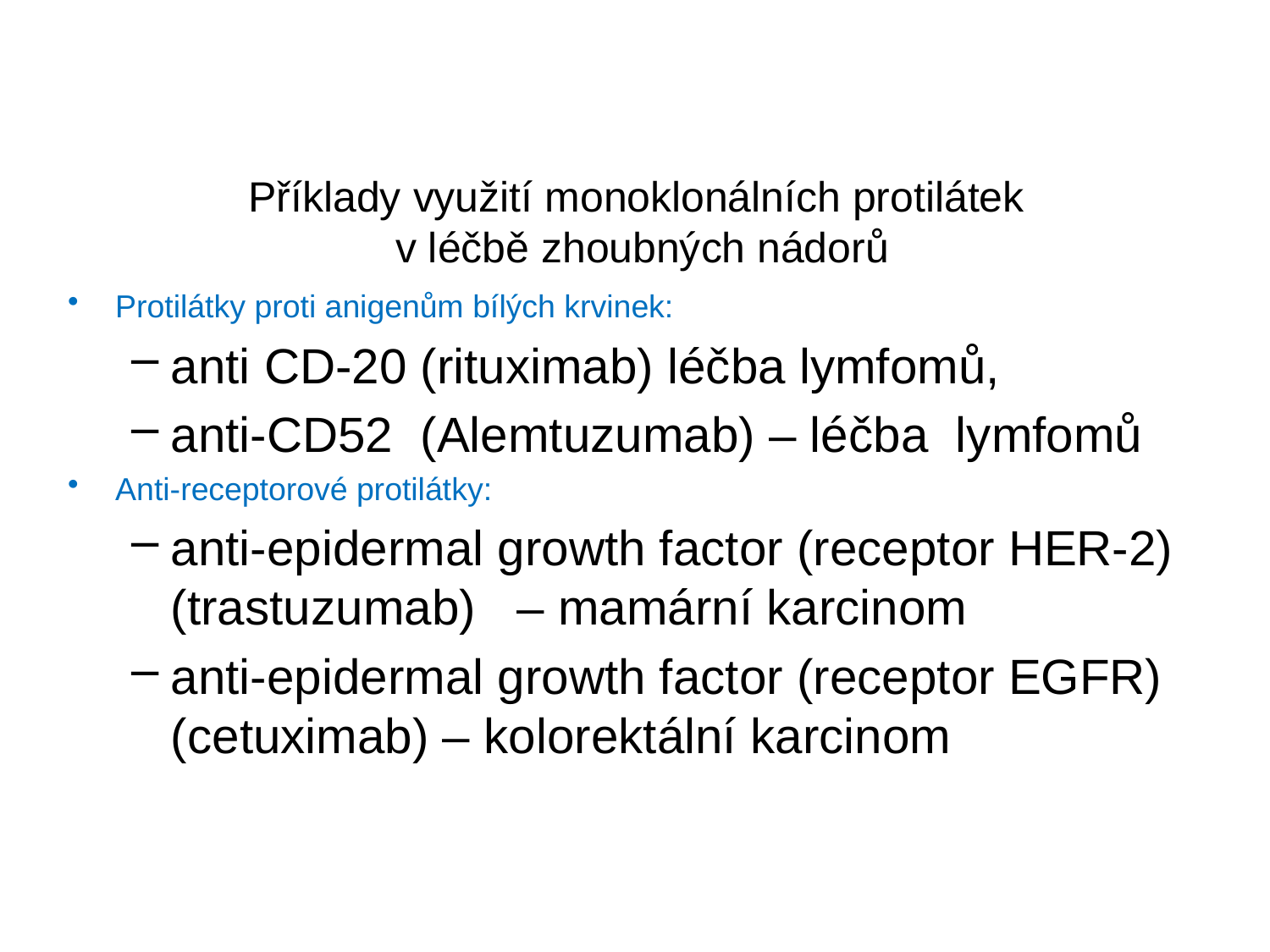

# Příklady využití monoklonálních protilátek v léčbě zhoubných nádorů
Protilátky proti anigenům bílých krvinek:
anti CD-20 (rituximab) léčba lymfomů,
anti-CD52  (Alemtuzumab) – léčba  lymfomů
Anti-receptorové protilátky:
anti-epidermal growth factor (receptor HER-2) (trastuzumab)   – mamární karcinom
anti-epidermal growth factor (receptor EGFR) (cetuximab) – kolorektální karcinom